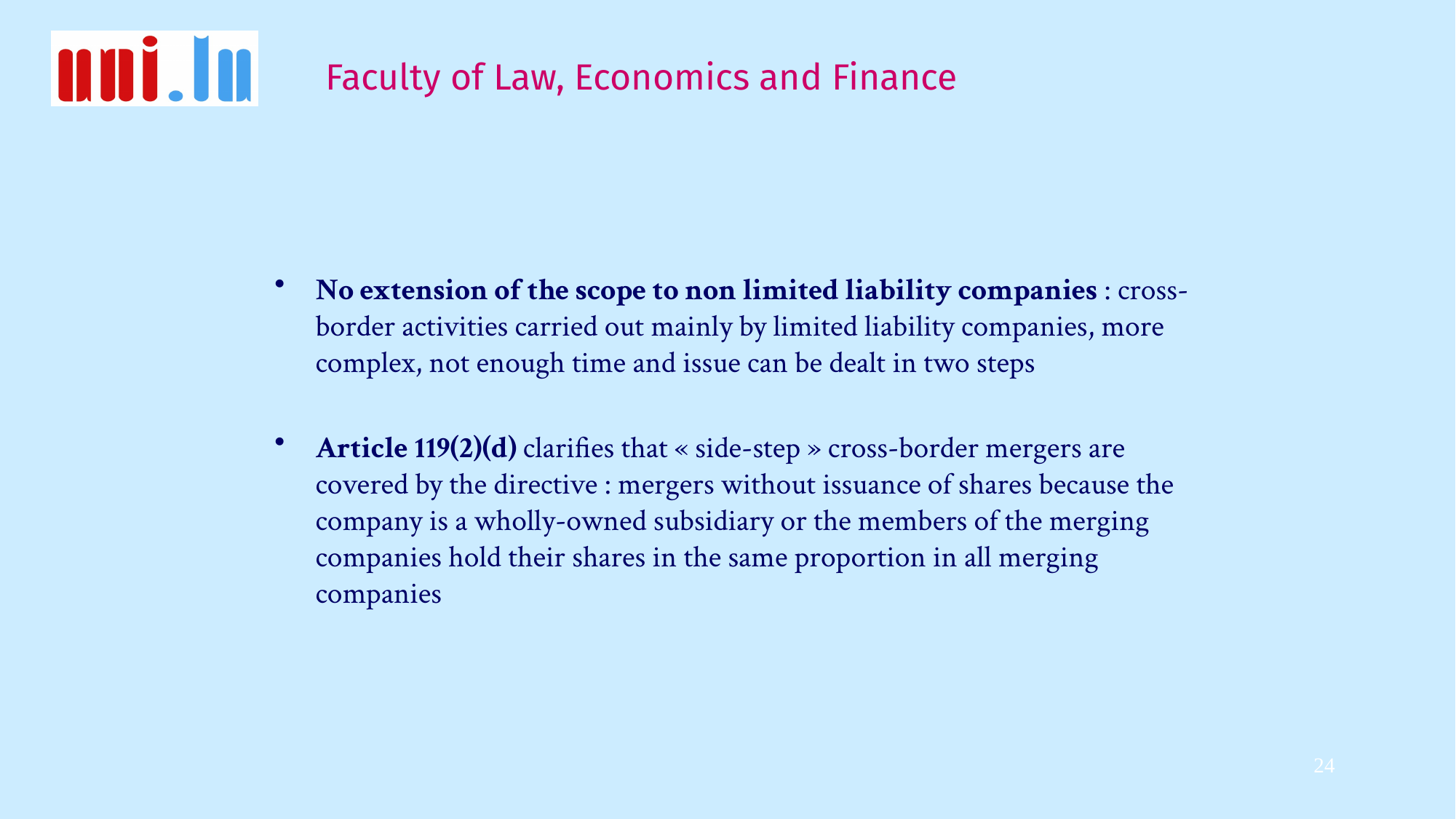

#

No extension of the scope to non limited liability companies : cross-border activities carried out mainly by limited liability companies, more complex, not enough time and issue can be dealt in two steps

Article 119(2)(d) clarifies that « side-step » cross-border mergers are covered by the directive : mergers without issuance of shares because the company is a wholly-owned subsidiary or the members of the merging companies hold their shares in the same proportion in all merging companies

24